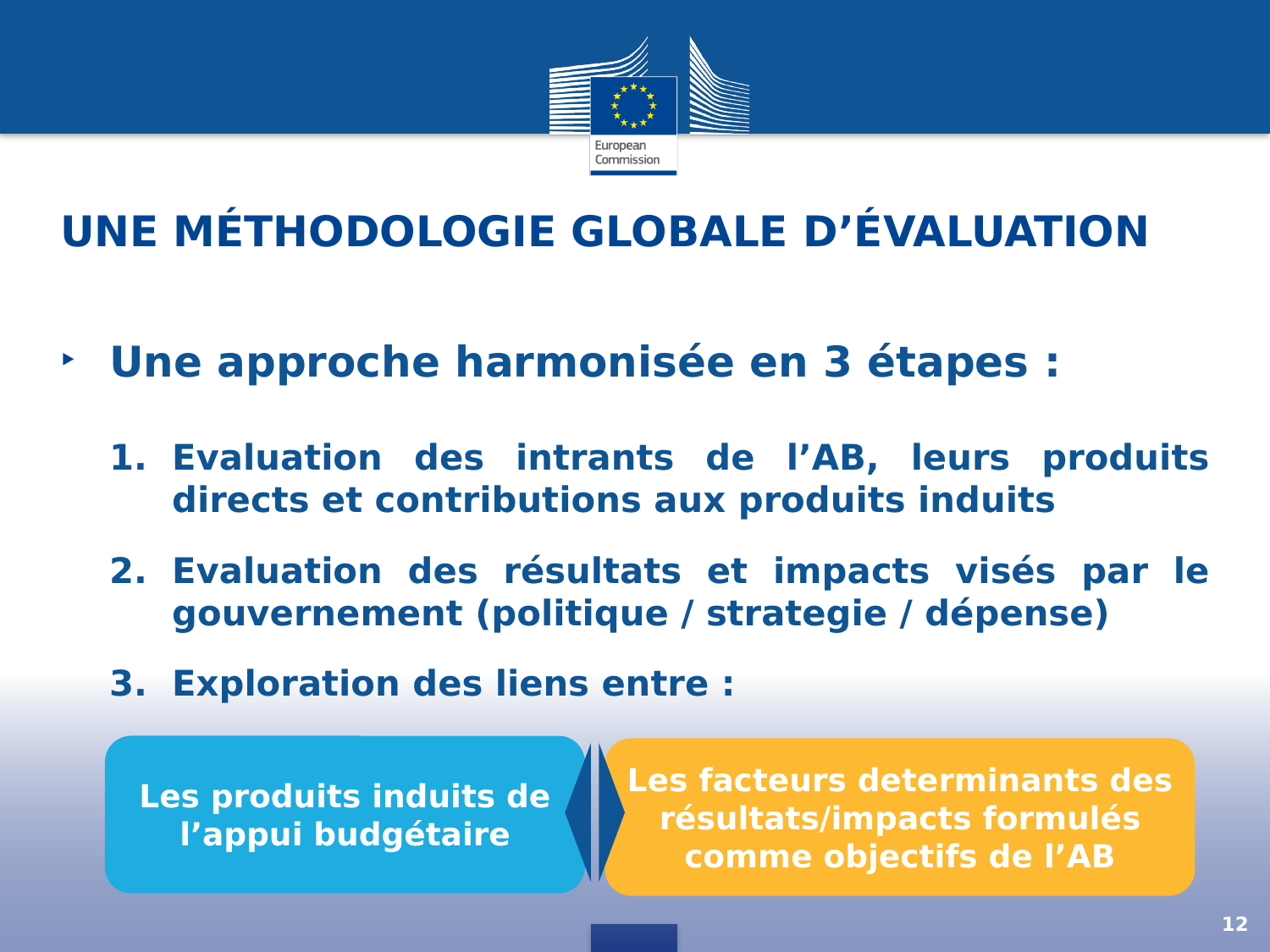

# Une méthodologie globale d’évaluation
Une approche harmonisée en 3 étapes :
Evaluation des intrants de l’AB, leurs produits directs et contributions aux produits induits
Evaluation des résultats et impacts visés par le gouvernement (politique / strategie / dépense)
Exploration des liens entre :

Les produits induits de l’appui budgétaire
Les facteurs determinants des résultats/impacts formulés comme objectifs de l’AB

12